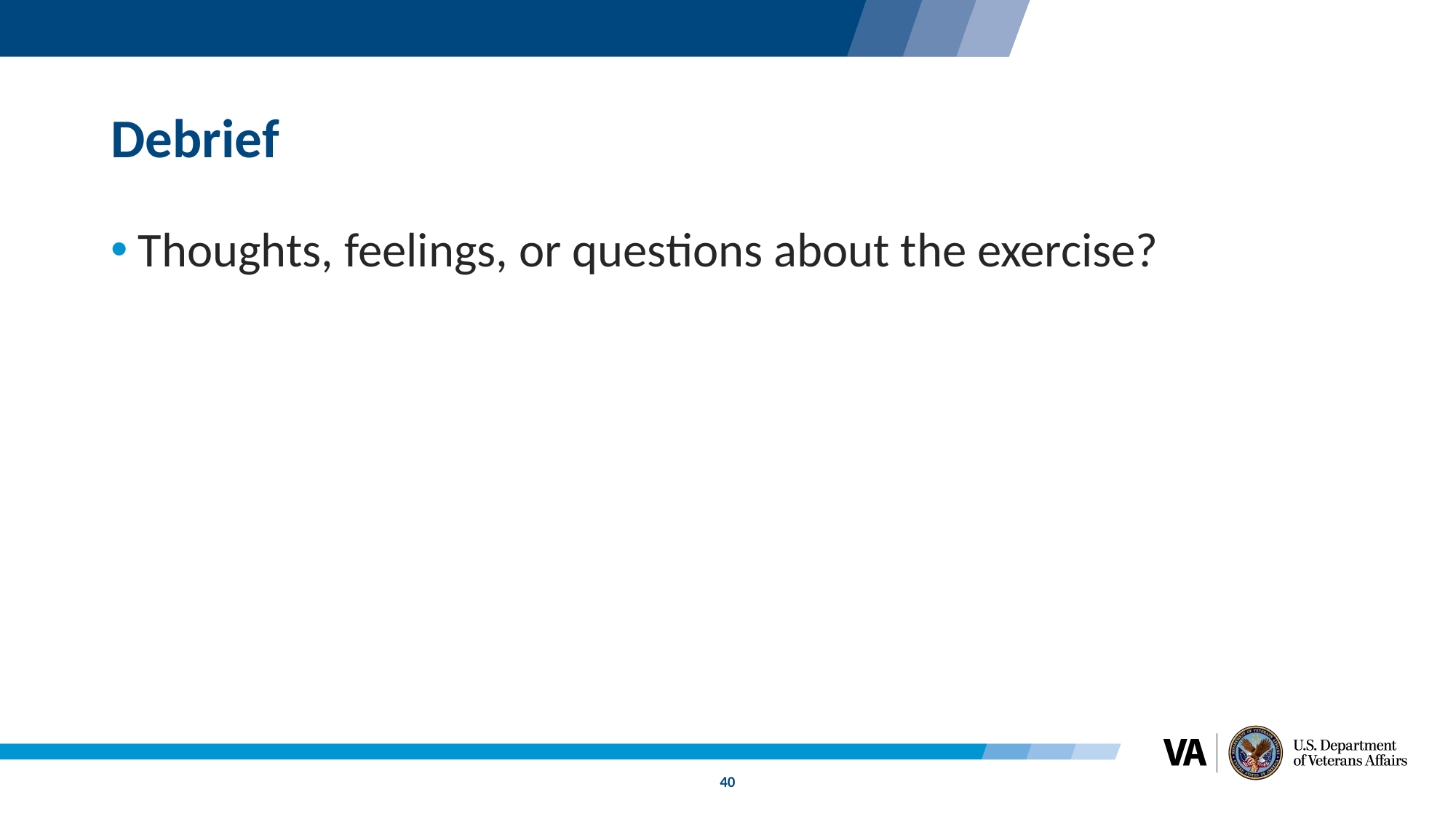

# Debrief
Thoughts, feelings, or questions about the exercise?
40